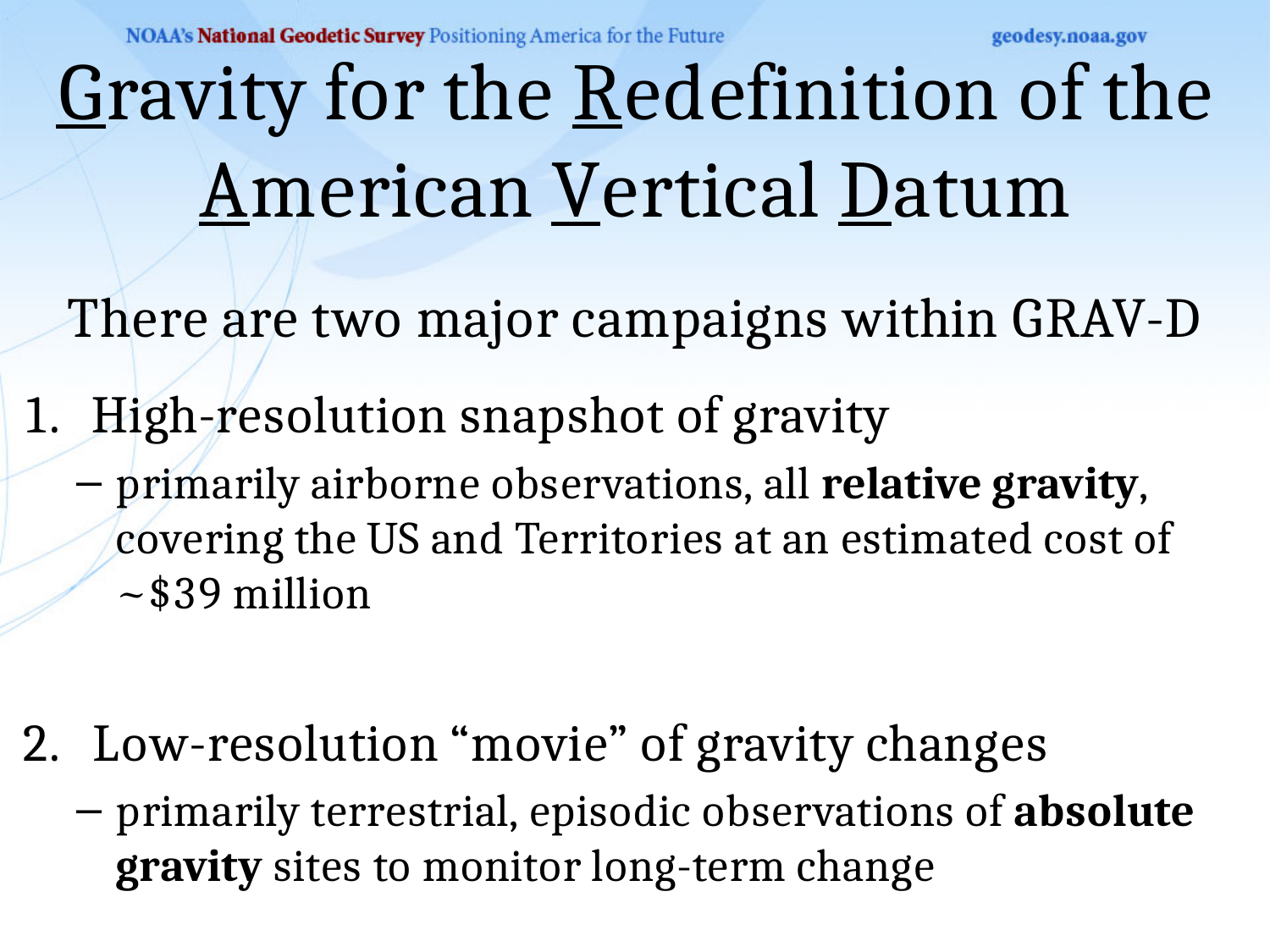

# Gravity for the Redefinition of the American Vertical Datum
There are two major campaigns within GRAV-D
High-resolution snapshot of gravity
primarily airborne observations, all relative gravity, covering the US and Territories at an estimated cost of ~$39 million

Low-resolution “movie” of gravity changes
primarily terrestrial, episodic observations of absolute gravity sites to monitor long-term change